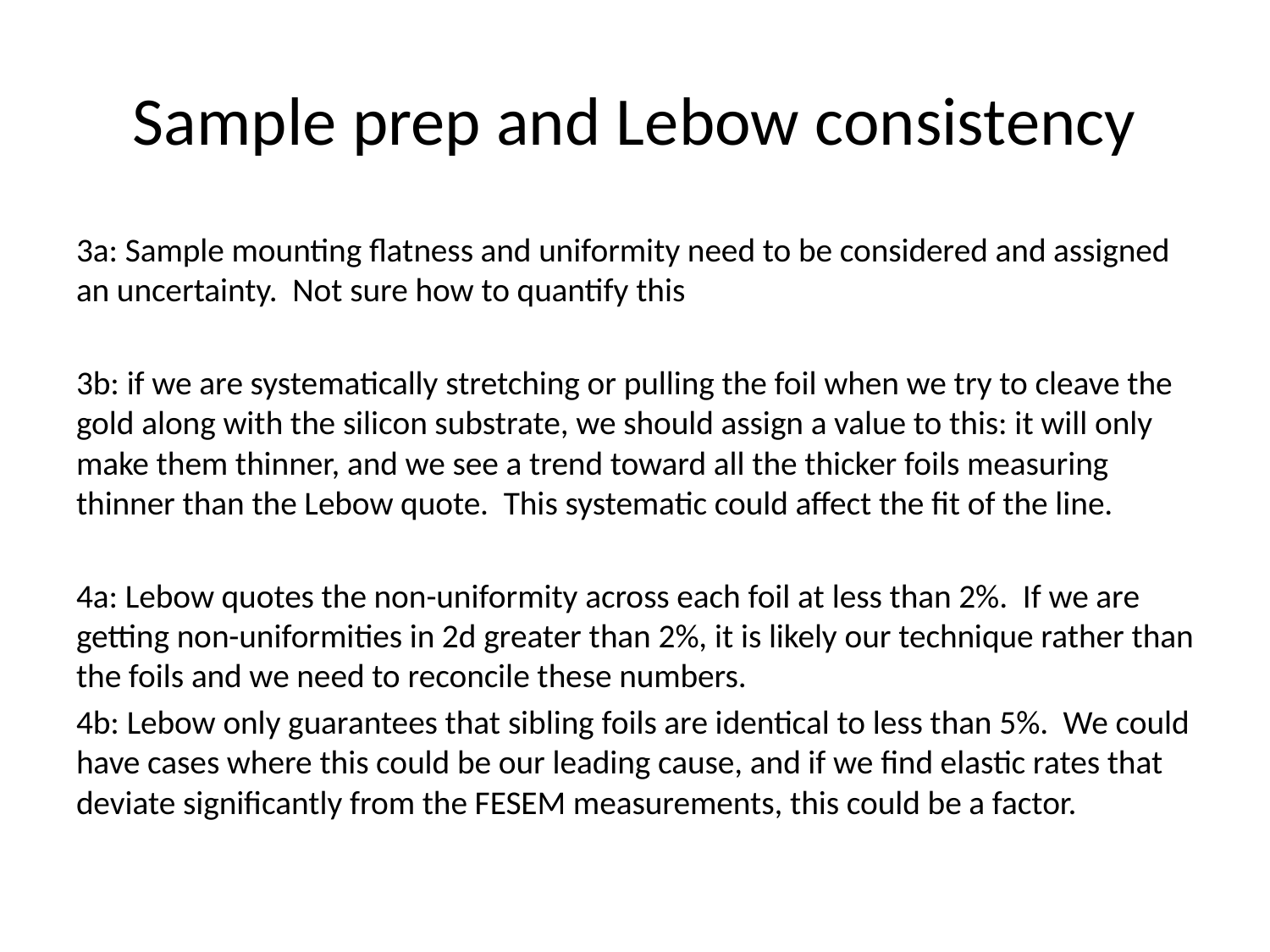

# Sample prep and Lebow consistency
3a: Sample mounting flatness and uniformity need to be considered and assigned an uncertainty.  Not sure how to quantify this

3b: if we are systematically stretching or pulling the foil when we try to cleave the gold along with the silicon substrate, we should assign a value to this: it will only make them thinner, and we see a trend toward all the thicker foils measuring thinner than the Lebow quote.  This systematic could affect the fit of the line.

4a: Lebow quotes the non-uniformity across each foil at less than 2%.  If we are getting non-uniformities in 2d greater than 2%, it is likely our technique rather than the foils and we need to reconcile these numbers.
4b: Lebow only guarantees that sibling foils are identical to less than 5%.  We could have cases where this could be our leading cause, and if we find elastic rates that deviate significantly from the FESEM measurements, this could be a factor.